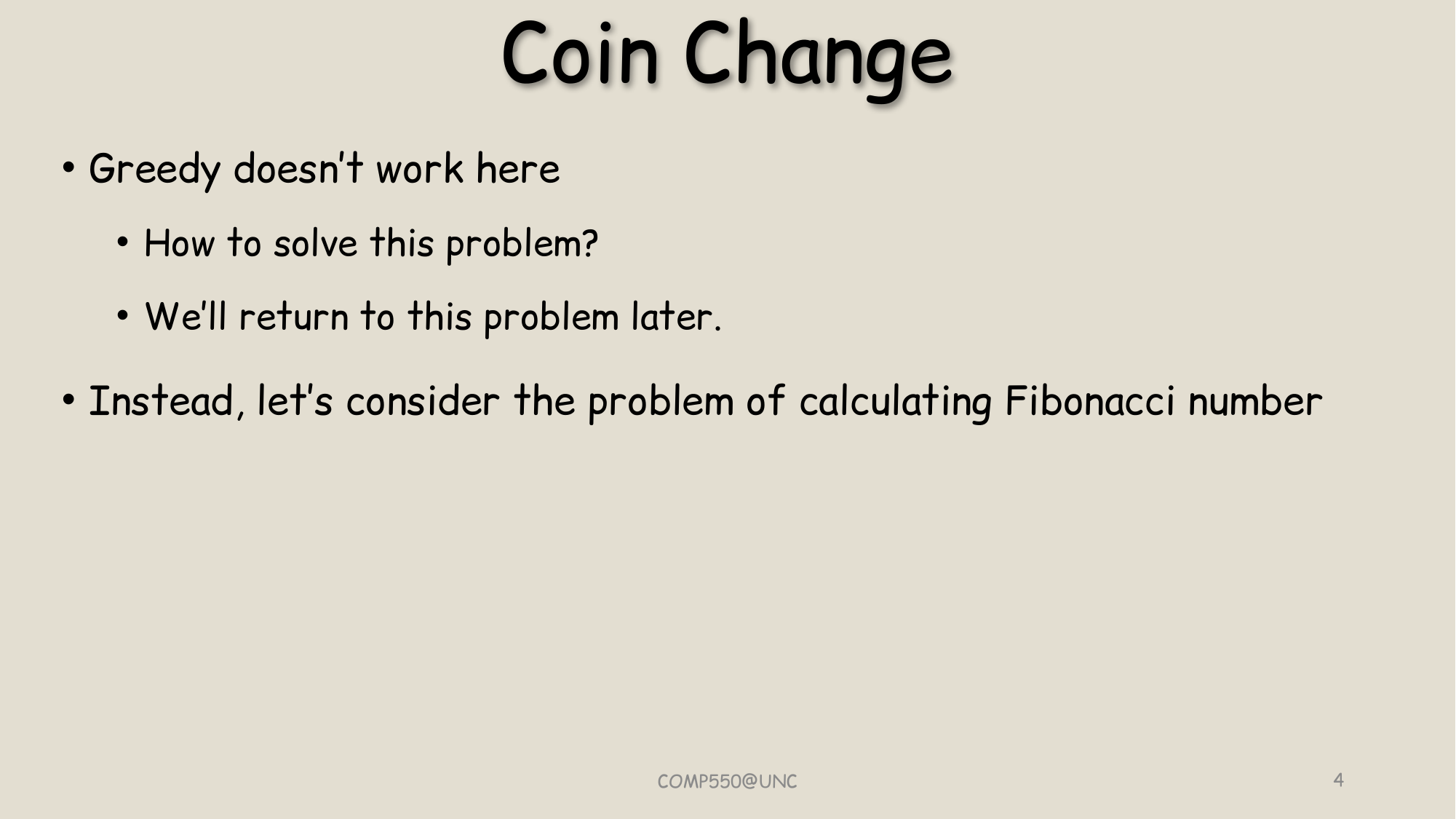

Coin Change
Greedy doesn’t work here
How to solve this problem?
We’ll return to this problem later.
Instead, let’s consider the problem of calculating Fibonacci number
COMP550@UNC
4